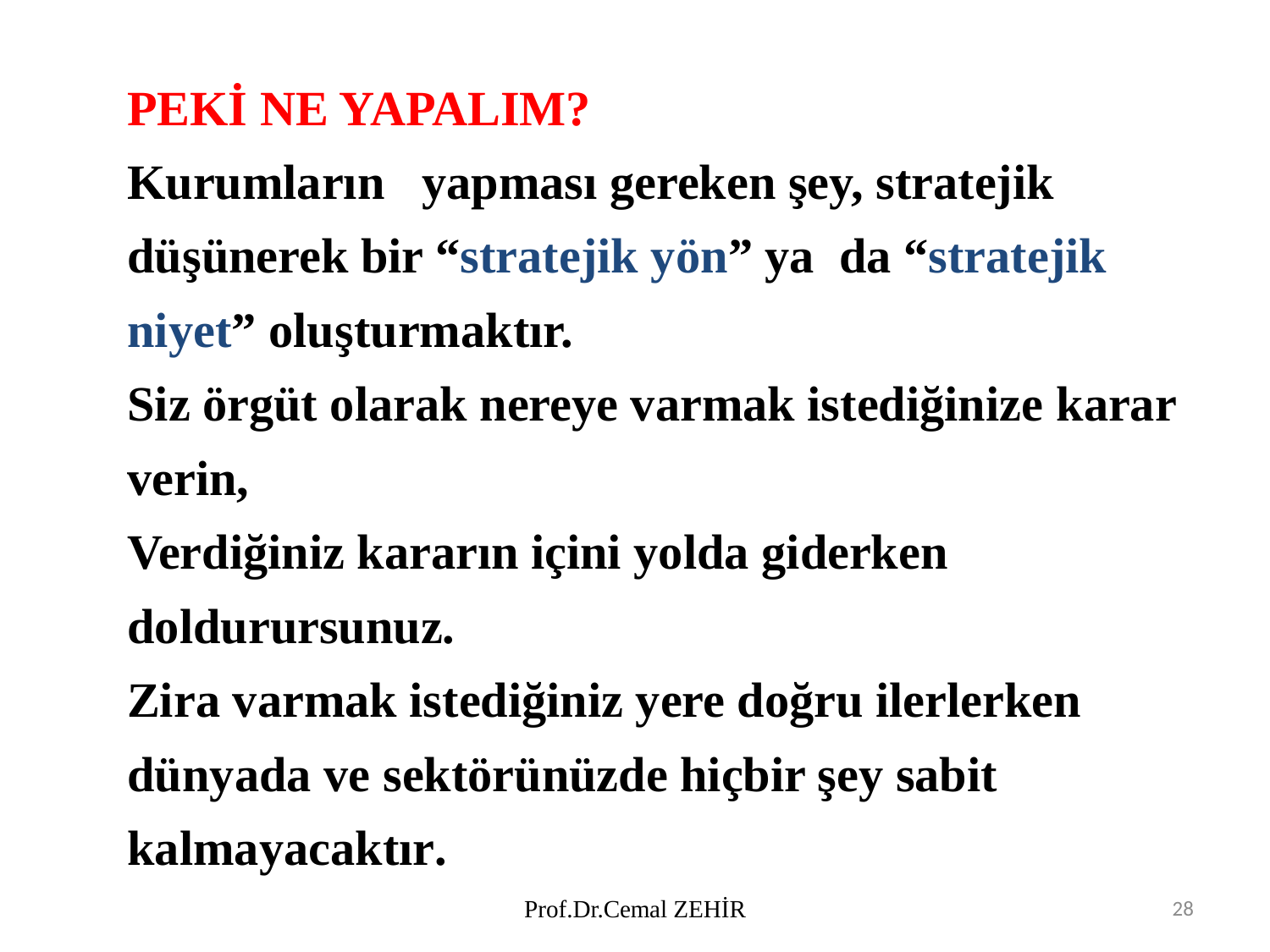

PEKİ NE YAPALIM?
Kurumların   yapması gereken şey, stratejik
düşünerek bir “stratejik yön” ya  da “stratejik niyet” oluşturmaktır.
Siz örgüt olarak nereye varmak istediğinize karar verin,
Verdiğiniz kararın içini yolda giderken doldurursunuz.
Zira varmak istediğiniz yere doğru ilerlerken
dünyada ve sektörünüzde hiçbir şey sabit kalmayacaktır.
Prof.Dr.Cemal ZEHİR
28